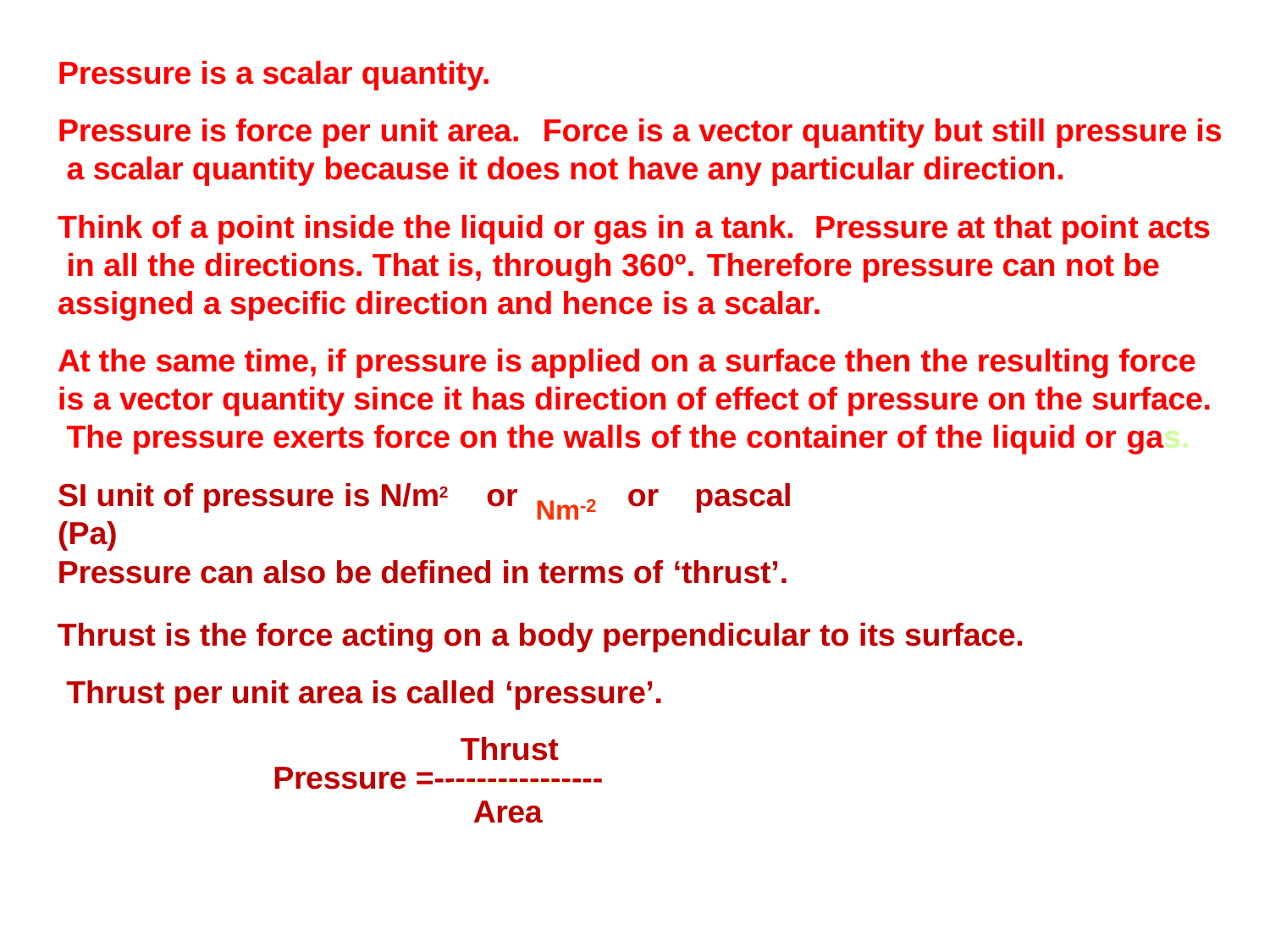

Pressure is a scalar quantity.
Pressure is force per unit area.	Force is a vector quantity but still pressure is  a scalar quantity because it does not have any particular direction.
Think of a point inside the liquid or gas in a tank.	Pressure at that point acts  in all the directions. That is, through 360º.	Therefore pressure can not be  assigned a specific direction and hence is a scalar.
At the same time, if pressure is applied on a surface then the resulting force  is a vector quantity since it has direction of effect of pressure on the surface.  The pressure exerts force on the walls of the container of the liquid or gas.
Nm-2
SI unit of pressure is N/m2	or	or	pascal (Pa)
Pressure can also be defined in terms of ‘thrust’.
Thrust is the force acting on a body perpendicular to its surface.  Thrust per unit area is called ‘pressure’.
Thrust
Pressure =----------------
Area